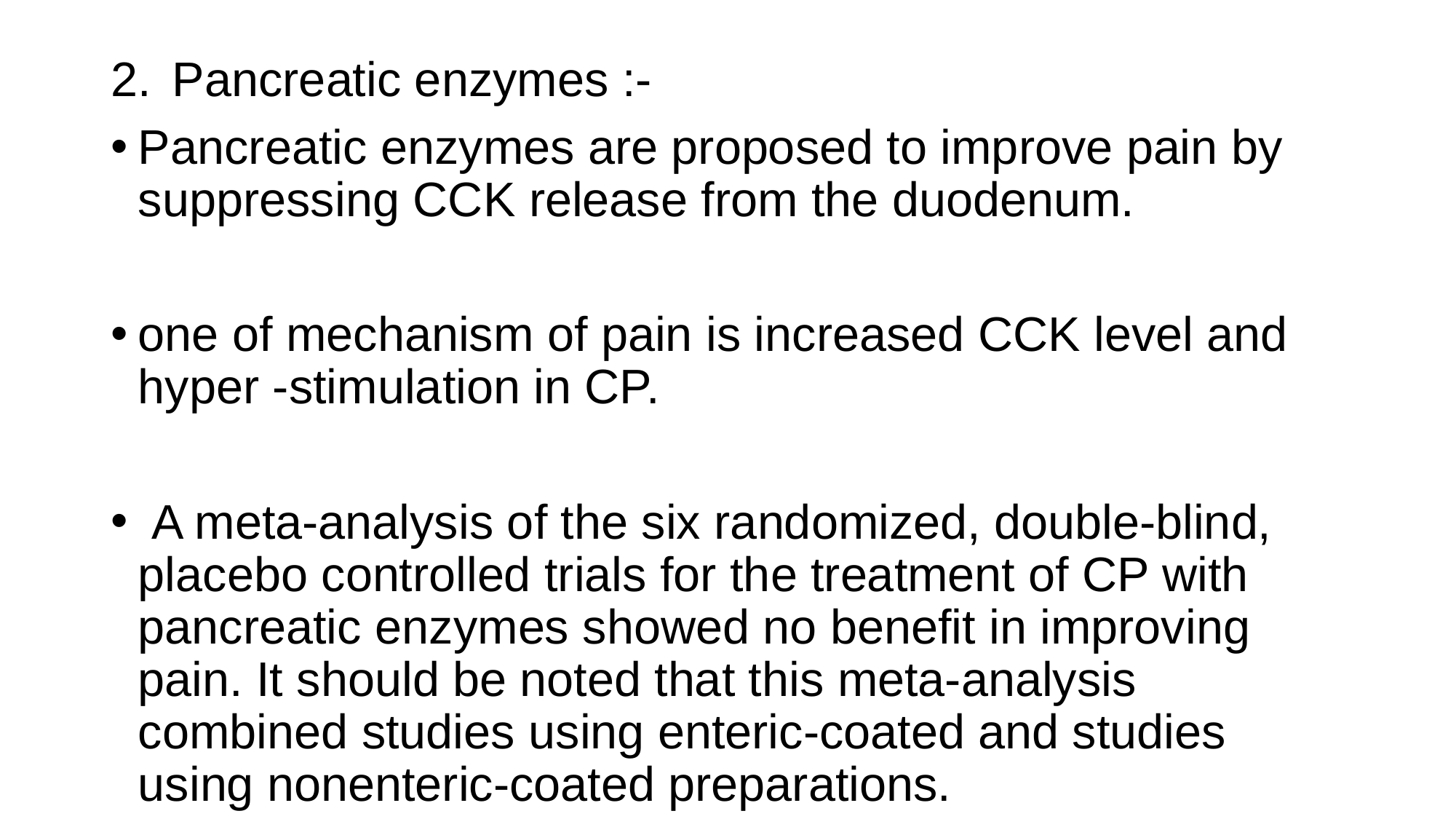

Pancreatic enzymes :-
Pancreatic enzymes are proposed to improve pain by suppressing CCK release from the duodenum.

one of mechanism of pain is increased CCK level and hyper -stimulation in CP.

 A meta-analysis of the six randomized, double-blind, placebo controlled trials for the treatment of CP with pancreatic enzymes showed no benefit in improving pain. It should be noted that this meta-analysis combined studies using enteric-coated and studies using nonenteric-coated preparations.